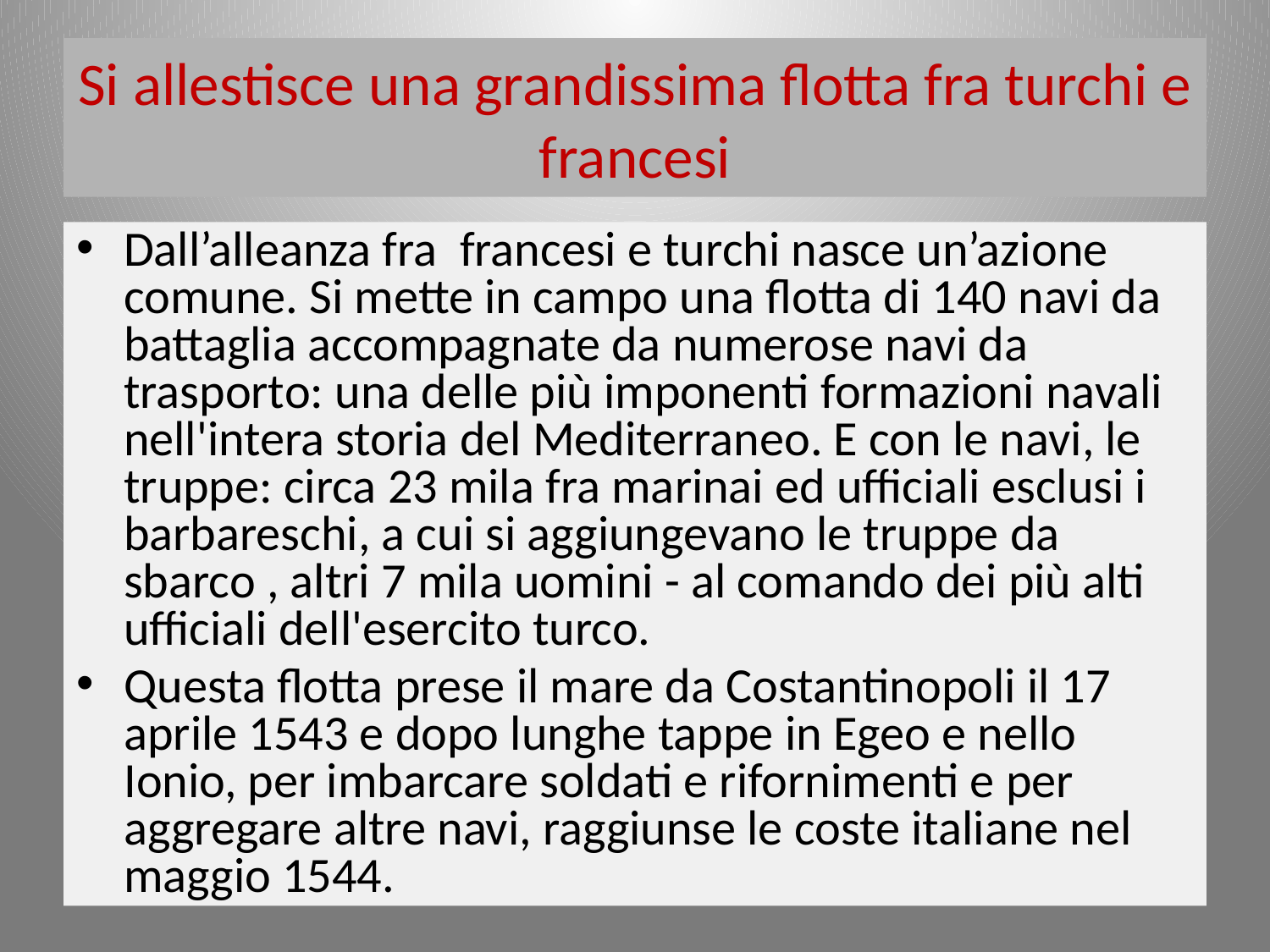

# Si allestisce una grandissima flotta fra turchi e francesi
Dall’alleanza fra  francesi e turchi nasce un’azione comune. Si mette in campo una flotta di 140 navi da battaglia accompagnate da numerose navi da trasporto: una delle più imponenti formazioni navali nell'intera storia del Mediterraneo. E con le navi, le truppe: circa 23 mila fra marinai ed ufficiali esclusi i barbareschi, a cui si aggiungevano le truppe da sbarco , altri 7 mila uomini - al comando dei più alti ufficiali dell'esercito turco.
Questa flotta prese il mare da Costantinopoli il 17 aprile 1543 e dopo lunghe tappe in Egeo e nello Ionio, per imbarcare soldati e rifornimenti e per aggregare altre navi, raggiunse le coste italiane nel maggio 1544.